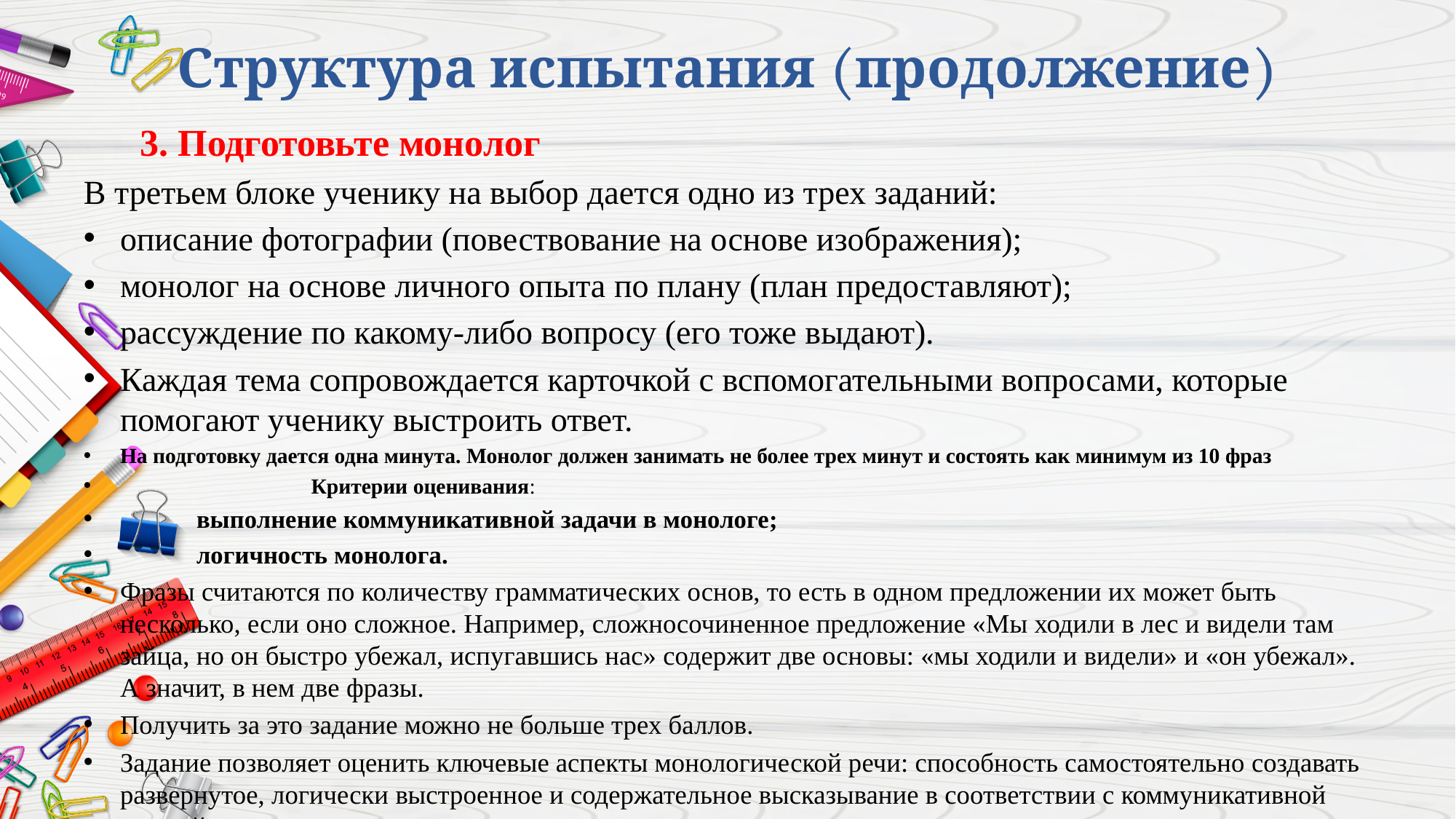

# Структура испытания (продолжение)
      3. Подготовьте монолог
В третьем блоке ученику на выбор дается одно из трех заданий:
описание фотографии (повествование на основе изображения);
монолог на основе личного опыта по плану (план предоставляют);
рассуждение по какому-либо вопросу (его тоже выдают).
Каждая тема сопровождается карточкой с вспомогательными вопросами, которые помогают ученику выстроить ответ.
На подготовку дается одна минута. Монолог должен занимать не более трех минут и состоять как минимум из 10 фраз
                                   Критерии оценивания:
            выполнение коммуникативной задачи в монологе;
            логичность монолога.
Фразы считаются по количеству грамматических основ, то есть в одном предложении их может быть несколько, если оно сложное. Например, сложносочиненное предложение «Мы ходили в лес и видели там зайца, но он быстро убежал, испугавшись нас» содержит две основы: «мы ходили и видели» и «он убежал». А значит, в нем две фразы.
Получить за это задание можно не больше трех баллов.
Задание позволяет оценить ключевые аспекты монологической речи: способность самостоятельно создавать развернутое, логически выстроенное и содержательное высказывание в соответствии с коммуникативной задачей.